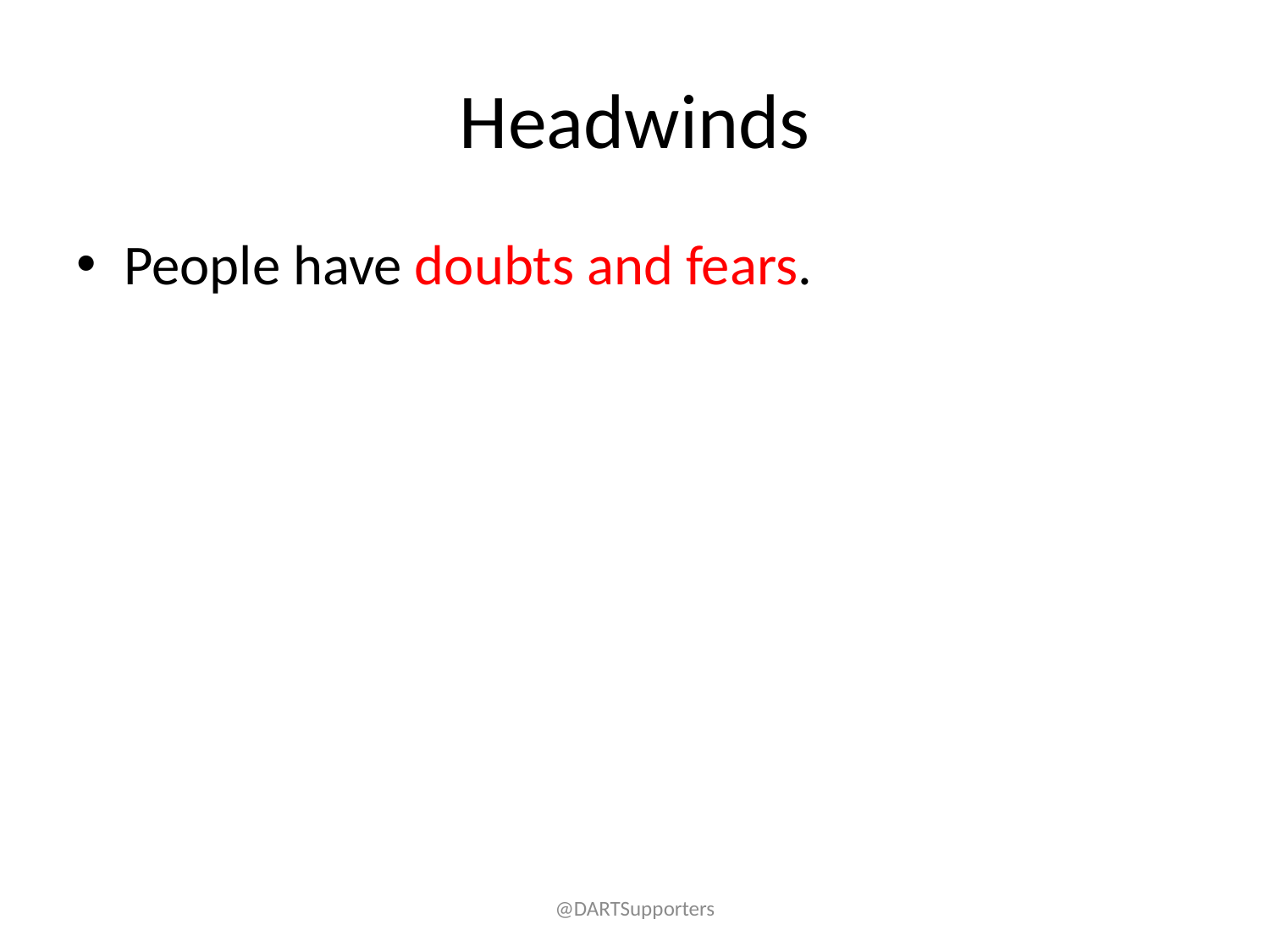

# Headwinds
People have doubts and fears.

@DARTSupporters